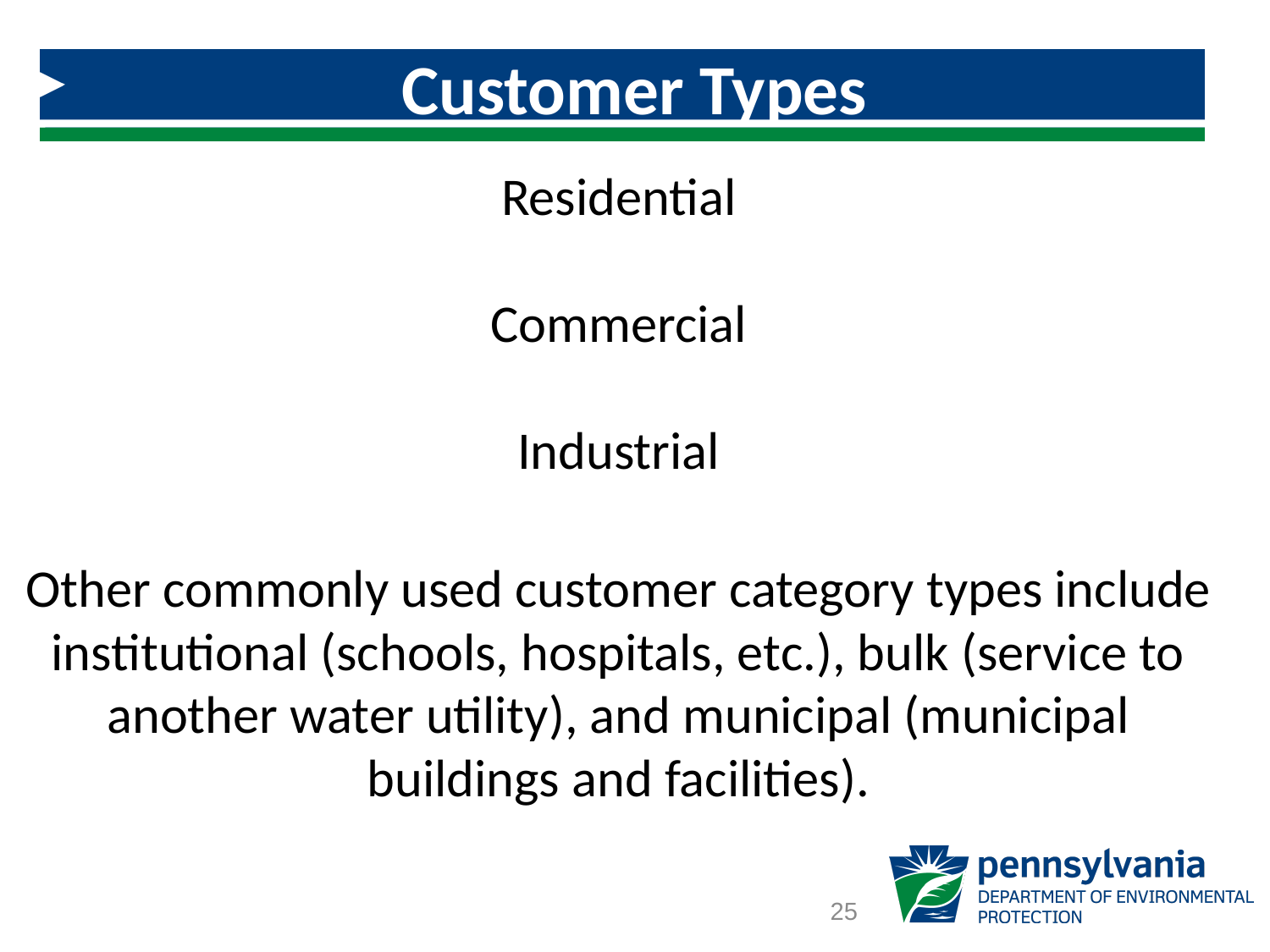

# Customer Types
Residential

Commercial

Industrial

Other commonly used customer category types include institutional (schools, hospitals, etc.), bulk (service to another water utility), and municipal (municipal buildings and facilities).

25